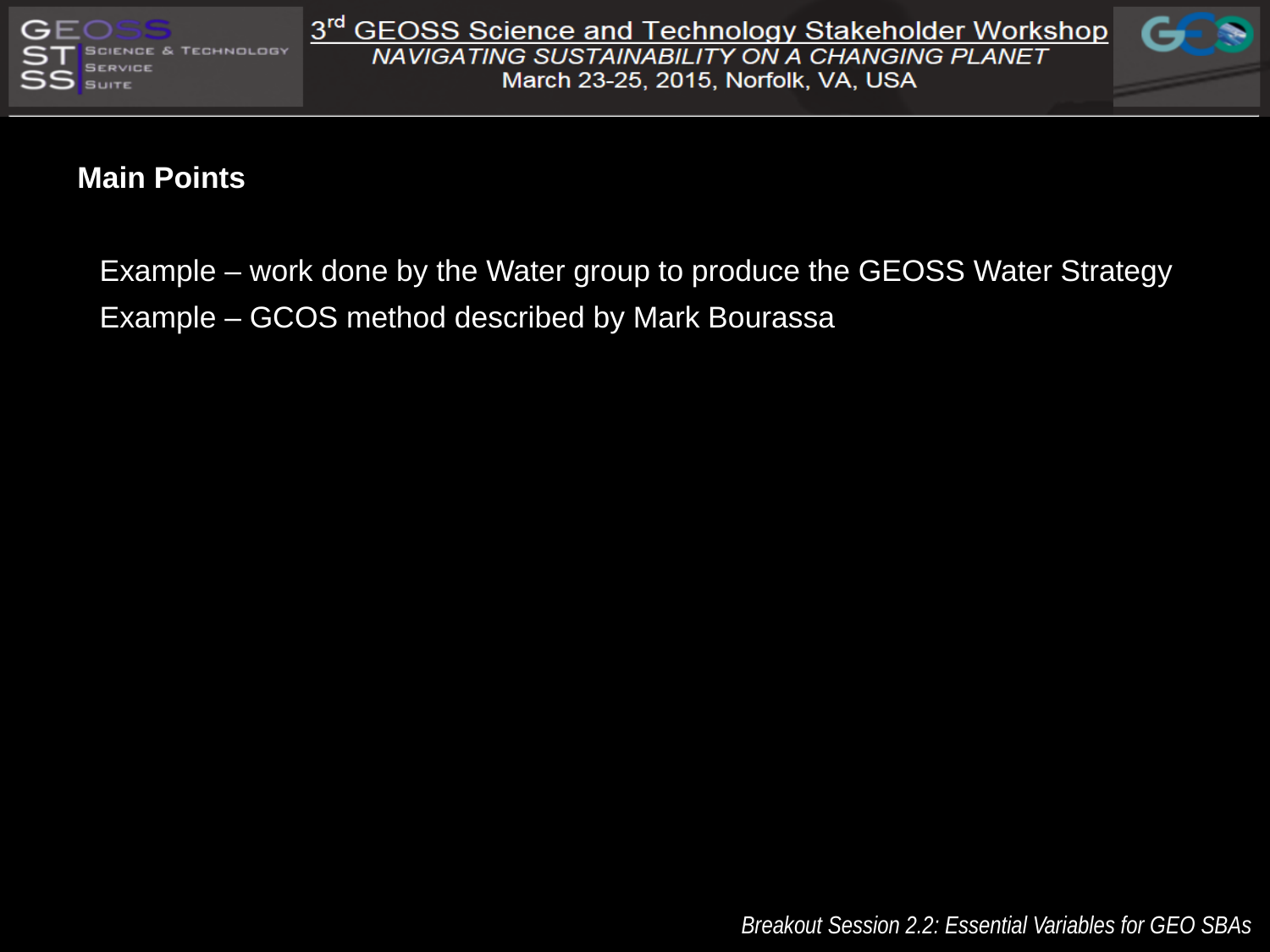

Main Points

Example – work done by the Water group to produce the GEOSS Water Strategy
Example – GCOS method described by Mark Bourassa

Breakout Session 2.2: Essential Variables for GEO SBAs